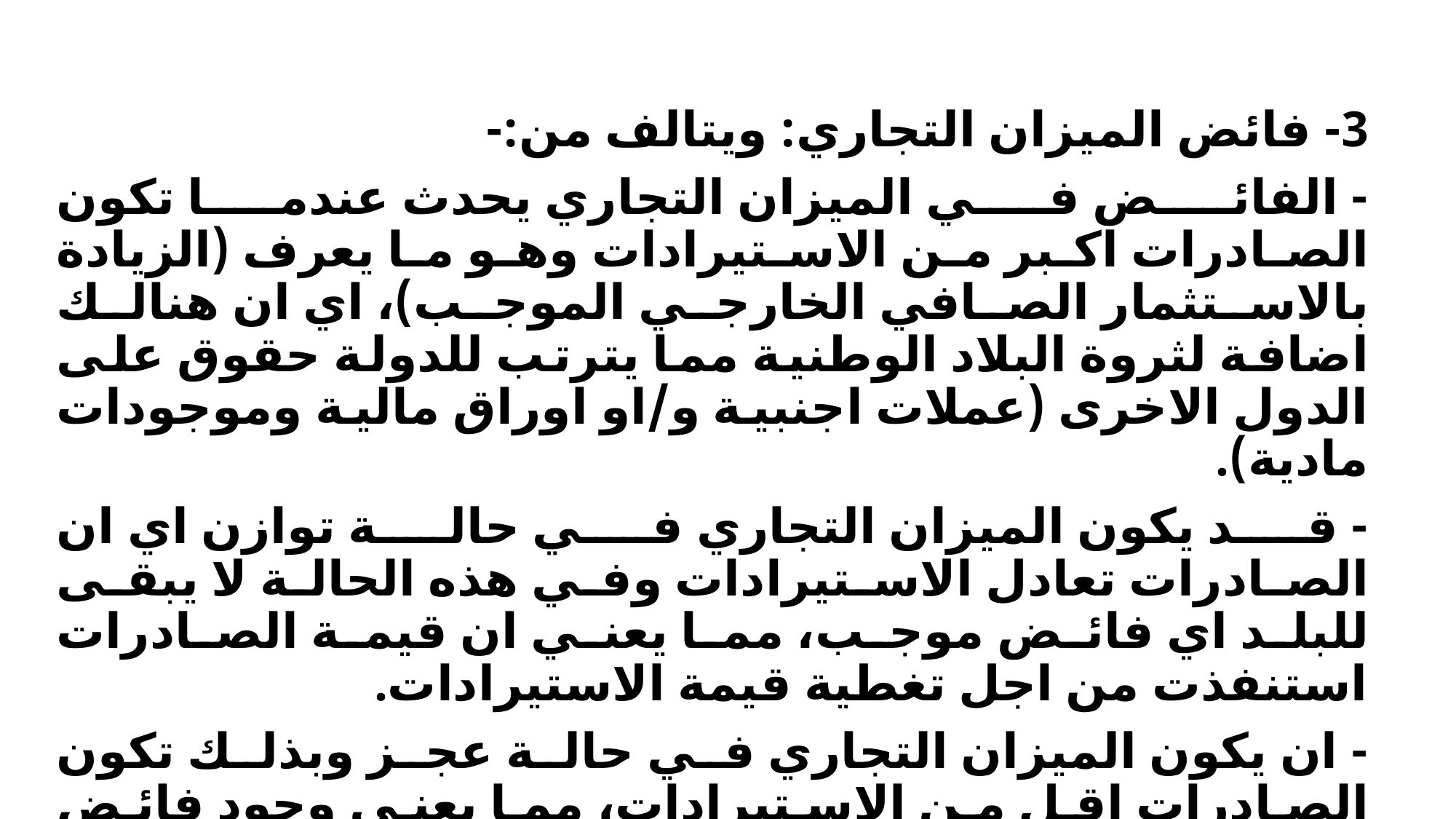

3- فائض الميزان التجاري: ويتالف من:-
- الفائض في الميزان التجاري يحدث عندما تكون الصادرات اكبر من الاستيرادات وهو ما يعرف (الزيادة بالاستثمار الصافي الخارجي الموجب)، اي ان هنالك اضافة لثروة البلاد الوطنية مما يترتب للدولة حقوق على الدول الاخرى (عملات اجنبية و/او اوراق مالية وموجودات مادية).
- قد يكون الميزان التجاري في حالة توازن اي ان الصادرات تعادل الاستيرادات وفي هذه الحالة لا يبقى للبلد اي فائض موجب، مما يعني ان قيمة الصادرات استنفذت من اجل تغطية قيمة الاستيرادات.
- ان يكون الميزان التجاري في حالة عجز وبذلك تكون الصادرات اقل من الاستيرادات، مما يعني وجود فائض سلعي سالب يدعى (الاستثمار الصافي الخارجي السالب) اي وجود تسرب في مجموع الثروة الوطنية للبلاد.